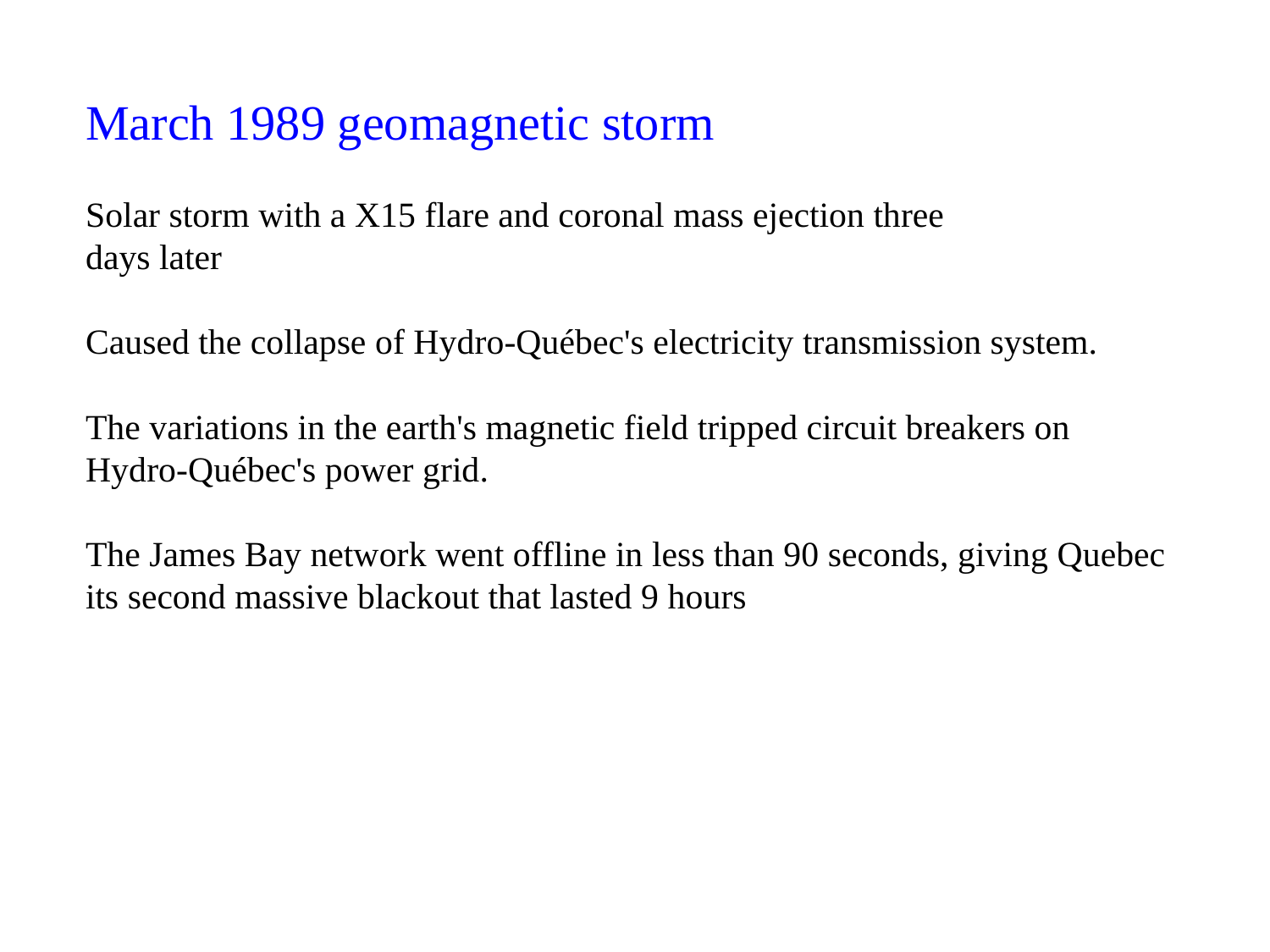

March 1989 geomagnetic storm

Solar storm with a X15 flare and coronal mass ejection three
days later

Caused the collapse of Hydro-Québec's electricity transmission system.

The variations in the earth's magnetic field tripped circuit breakers on
Hydro-Québec's power grid.

The James Bay network went offline in less than 90 seconds, giving Quebec
its second massive blackout that lasted 9 hours